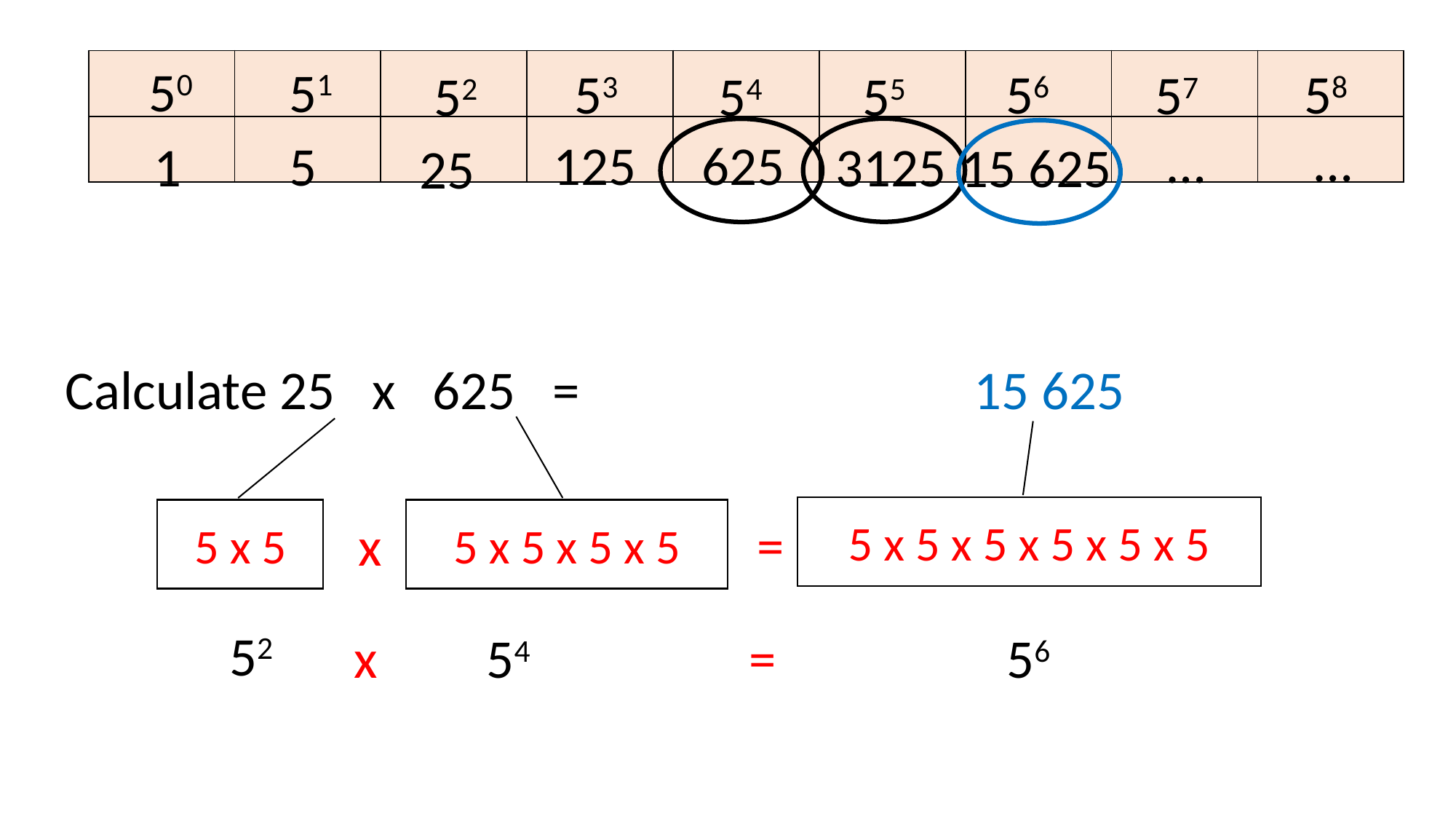

|  |  |  |  |  |  |  |  |  |
| --- | --- | --- | --- | --- | --- | --- | --- | --- |
|  |  |  |  |  |  |  |  |  |
50
51
56
58
53
57
52
54
55

…
…
125
625
5
1
3125
15 625
25
Calculate 25   x   625   =
  15 625
5 x 5 x 5 x 5 x 5 x 5
5 x 5
5 x 5 x 5 x 5
=
x
52
=
x
54
56